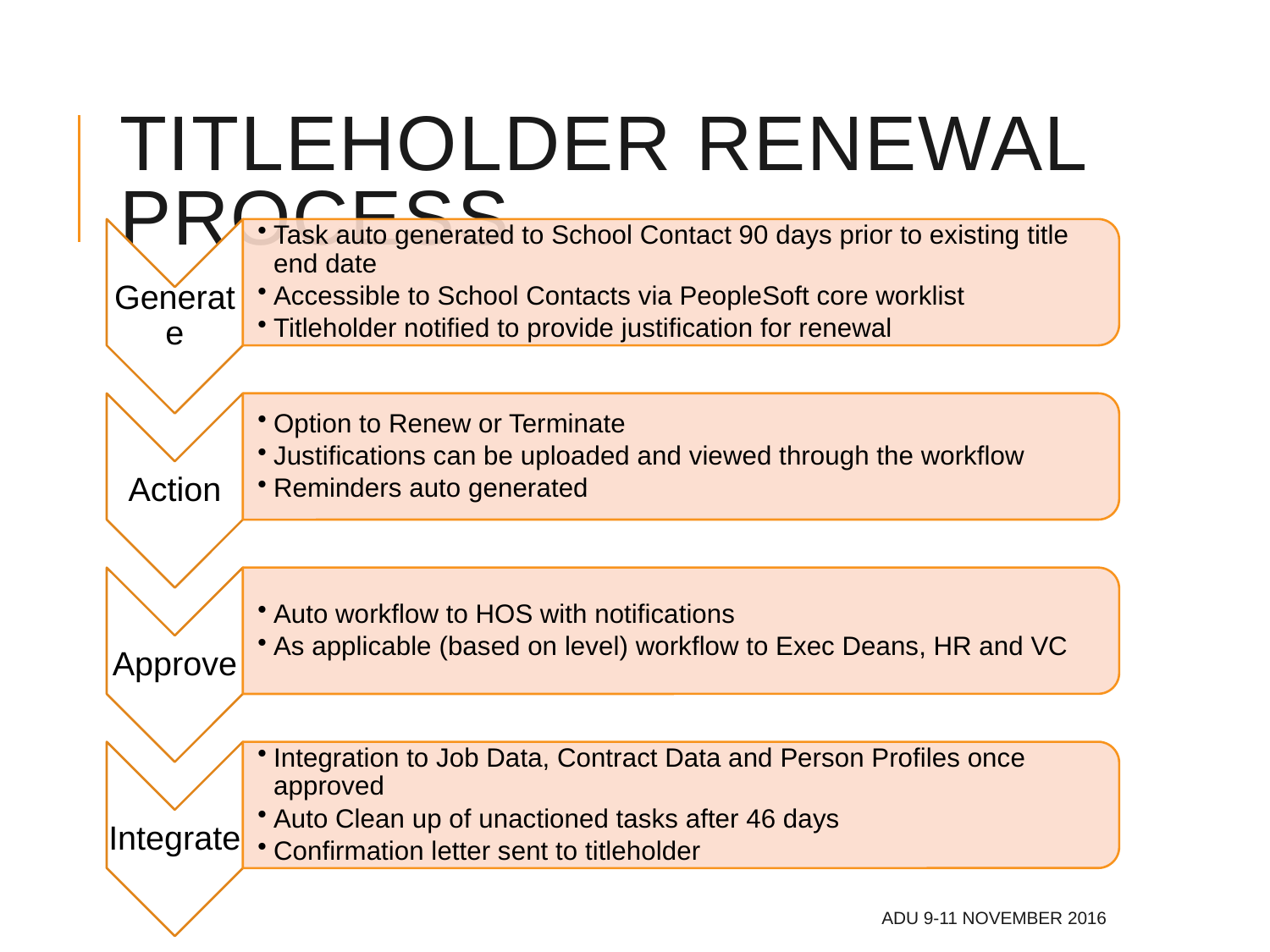

# Titleholder renewal process
Generate
Task auto generated to School Contact 90 days prior to existing title end date
Accessible to School Contacts via PeopleSoft core worklist
Titleholder notified to provide justification for renewal
Action
Option to Renew or Terminate
Justifications can be uploaded and viewed through the workflow
Reminders auto generated
Approve
Auto workflow to HOS with notifications
As applicable (based on level) workflow to Exec Deans, HR and VC
Integrate
Integration to Job Data, Contract Data and Person Profiles once approved
Auto Clean up of unactioned tasks after 46 days
Confirmation letter sent to titleholder
ADU 9-11 November 2016